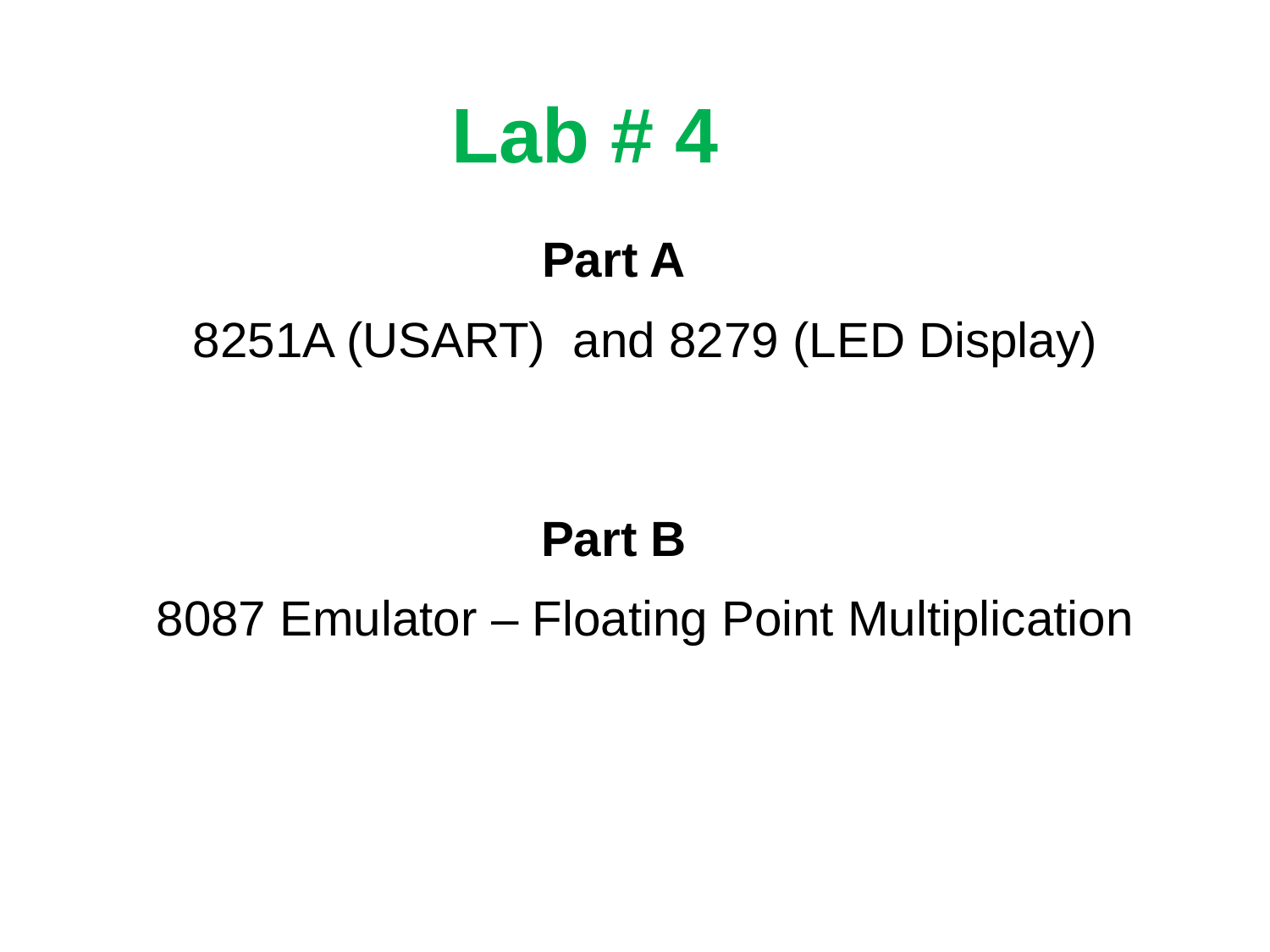

# Lab # 4
Part A
8251A (USART)  and 8279 (LED Display)

Part B
8087 Emulator – Floating Point Multiplication